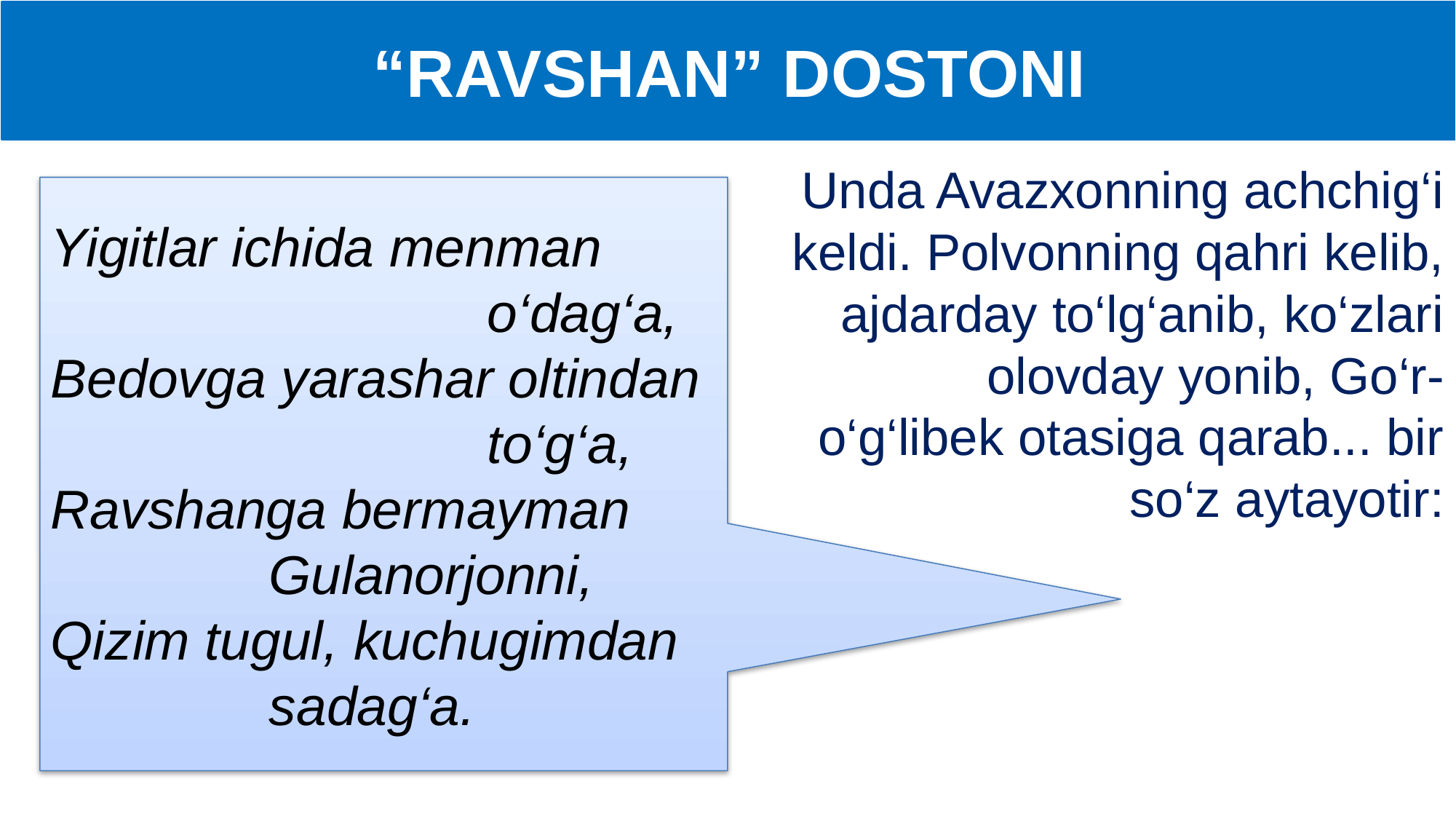

“RAVSHAN” DOSTONI
Unda Avazxonning achchig‘i keldi. Polvonning qahri kelib, ajdarday to‘lg‘anib, ko‘zlari olovday yonib, Go‘r- o‘g‘libek otasiga qarab... bir so‘z aytayotir:
Yigitlar ichida menman 					o‘dag‘a,
Bedovga yarashar oltindan 				to‘g‘a,
Ravshanga bermayman 			Gulanorjonni,
Qizim tugul, kuchugimdan 			sadag‘a.